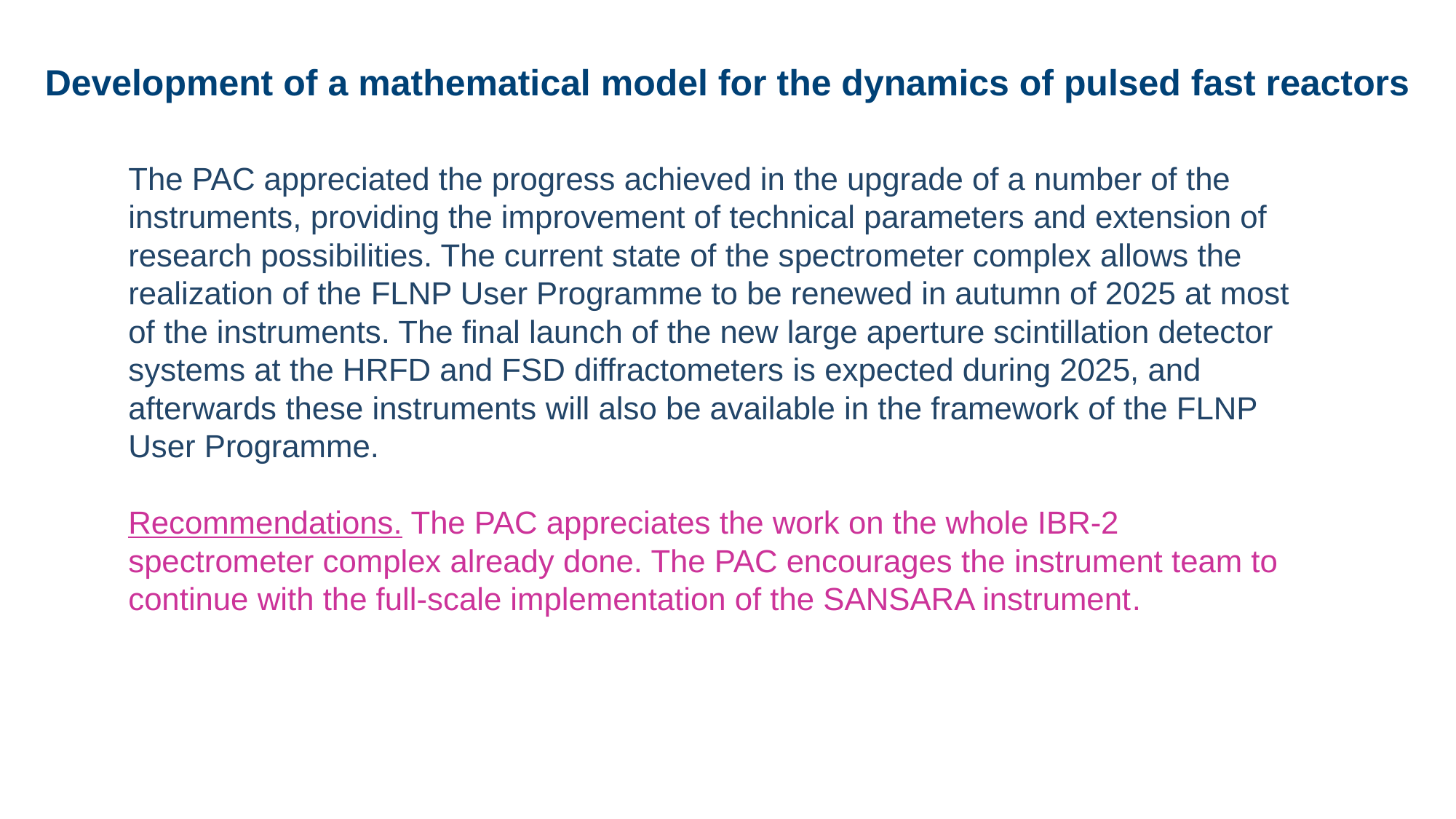

Development of a mathematical model for the dynamics of pulsed fast reactors
The PAC appreciated the progress achieved in the upgrade of a number of the instruments, providing the improvement of technical parameters and extension of research possibilities. The current state of the spectrometer complex allows the realization of the FLNP User Programme to be renewed in autumn of 2025 at most of the instruments. The final launch of the new large aperture scintillation detector systems at the HRFD and FSD diffractometers is expected during 2025, and afterwards these instruments will also be available in the framework of the FLNP User Programme.

Recommendations. The PAC appreciates the work on the whole IBR-2 spectrometer complex already done. The PAC encourages the instrument team to continue with the full-scale implementation of the SANSARA instrument.